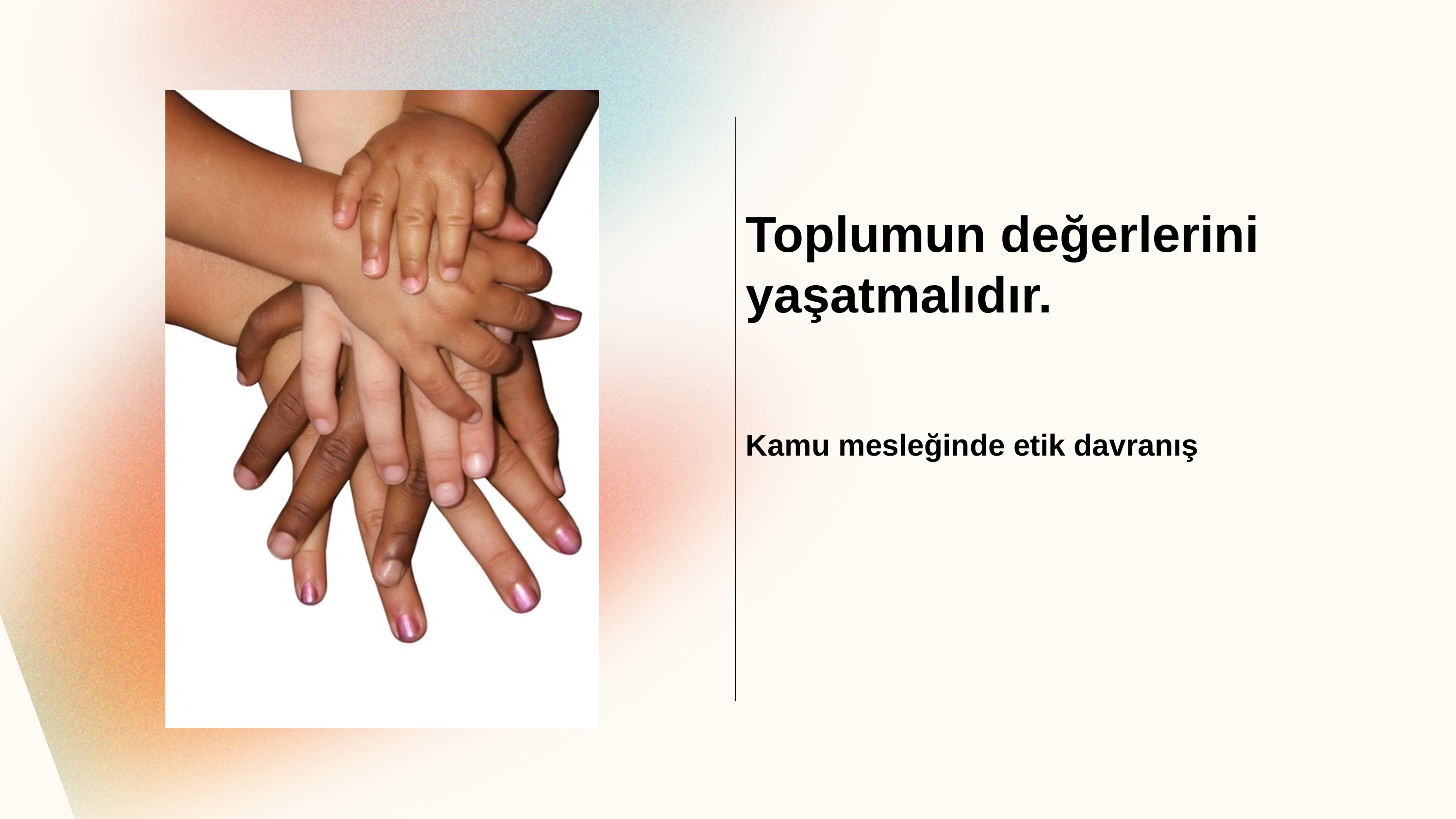

Toplumun değerlerini yaşatmalıdır.

Kamu mesleğinde etik davranış